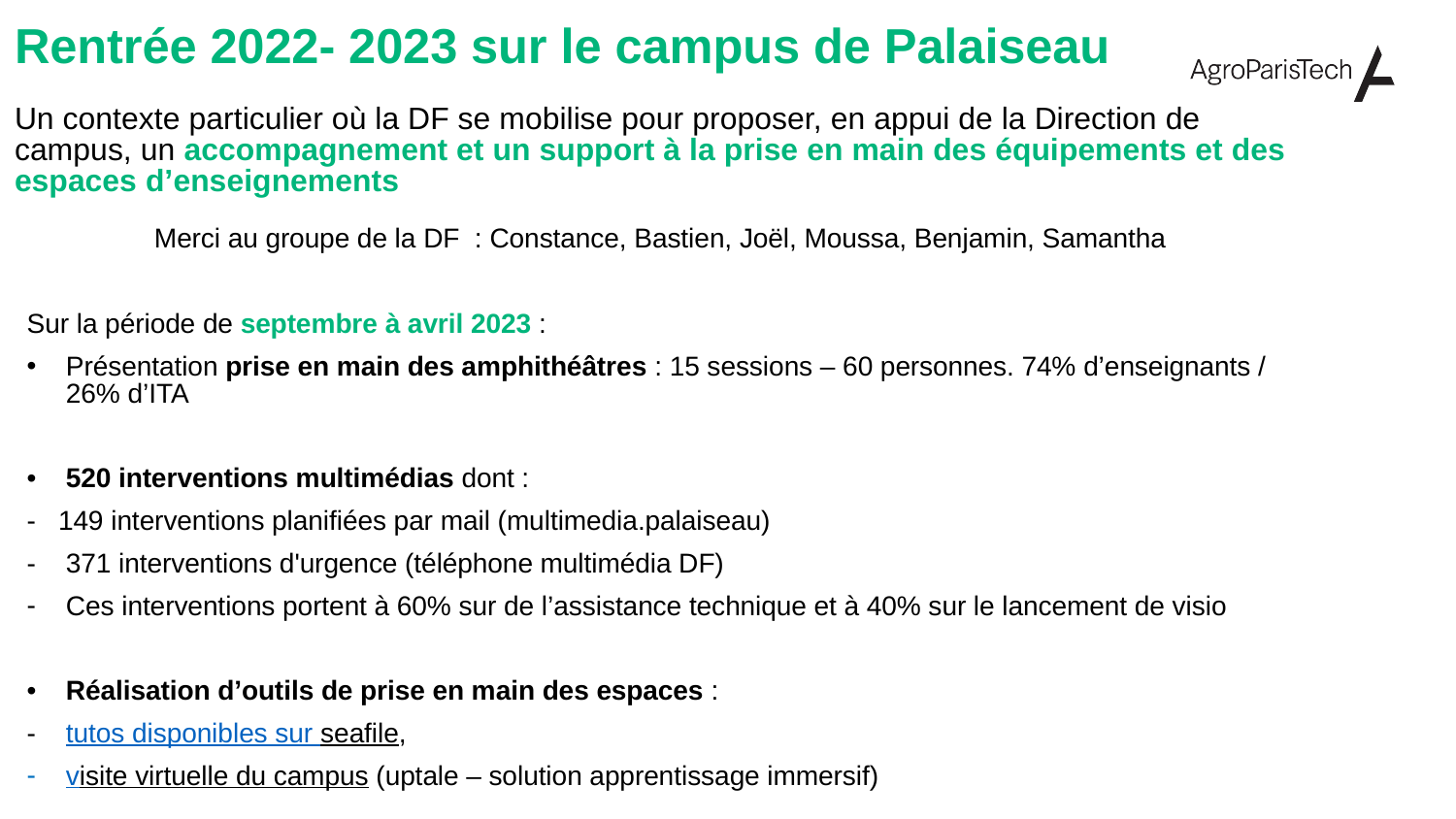

# Rentrée 2022- 2023 sur le campus de Palaiseau Un contexte particulier où la DF se mobilise pour proposer, en appui de la Direction de campus, un accompagnement et un support à la prise en main des équipements et des espaces d’enseignements
Merci au groupe de la DF  : Constance, Bastien, Joël, Moussa, Benjamin, Samantha

Sur la période de septembre à avril 2023 :
Présentation prise en main des amphithéâtres : 15 sessions – 60 personnes. 74% d’enseignants / 26% d’ITA

520 interventions multimédias dont :
-   149 interventions planifiées par mail (multimedia.palaiseau)
371 interventions d'urgence (téléphone multimédia DF)
Ces interventions portent à 60% sur de l’assistance technique et à 40% sur le lancement de visio

Réalisation d’outils de prise en main des espaces :
tutos disponibles sur seafile,
visite virtuelle du campus (uptale – solution apprentissage immersif)